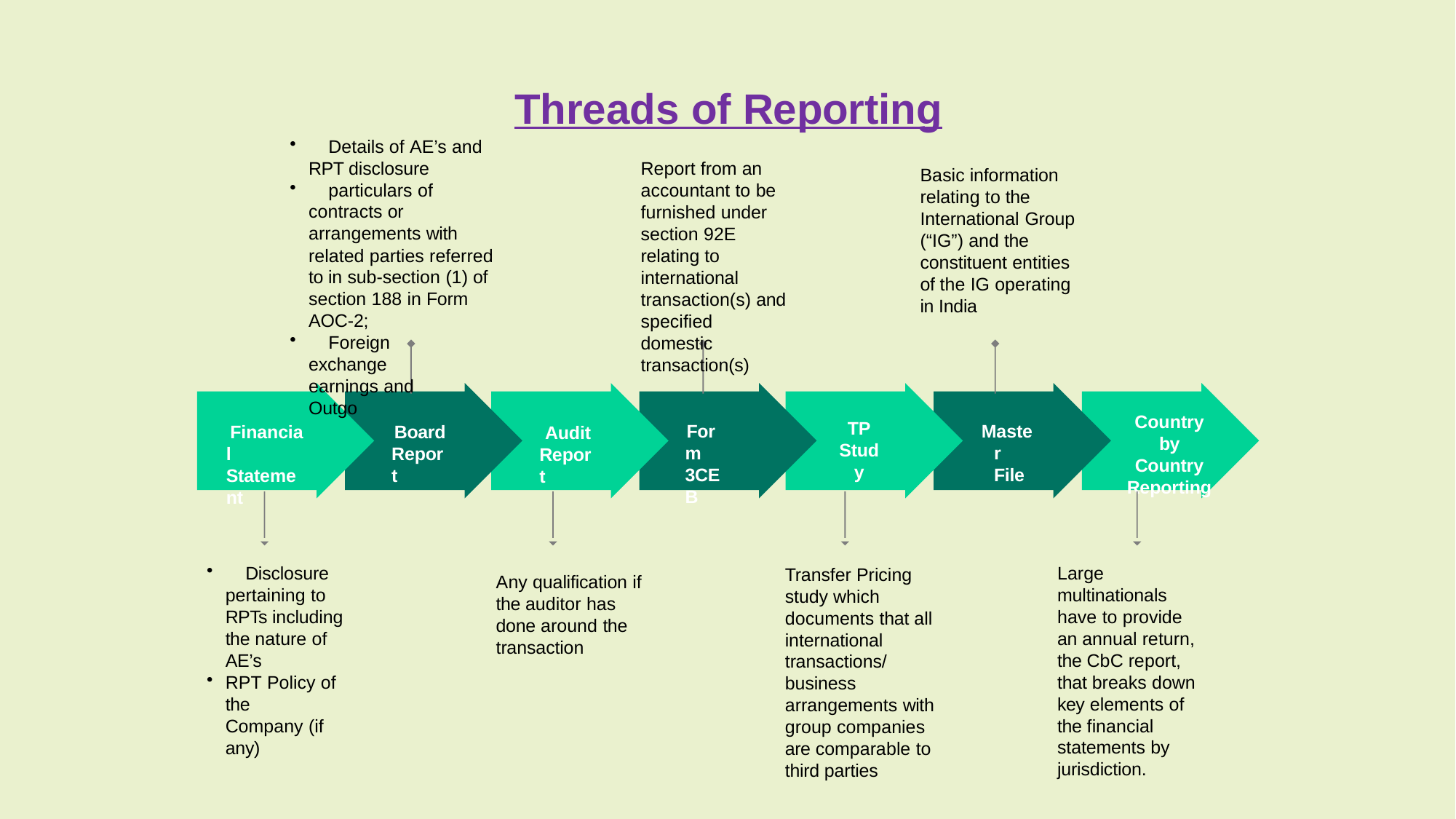

# Threads of Reporting
	Details of AE’s and RPT disclosure
	particulars of contracts or arrangements with related parties referred to in sub-section (1) of section 188 in Form AOC-2;
	Foreign exchange earnings and Outgo
Report from an accountant to be furnished under section 92E relating to international transaction(s) and specified domestic transaction(s)
Basic information relating to the International Group (“IG”) and the constituent entities of the IG operating in India

Country by Country Reporting
TP
Study
Form 3CEB
Master File
Financial Statement
Board Report
Audit Report
	Disclosure pertaining to RPTs including the nature of AE’s
RPT Policy of the
Company (if any)
Large multinationals have to provide an annual return, the CbC report, that breaks down key elements of the financial statements by jurisdiction.
Transfer Pricing study which documents that all international transactions/ business arrangements with group companies are comparable to third parties
Any qualification if the auditor has done around the transaction